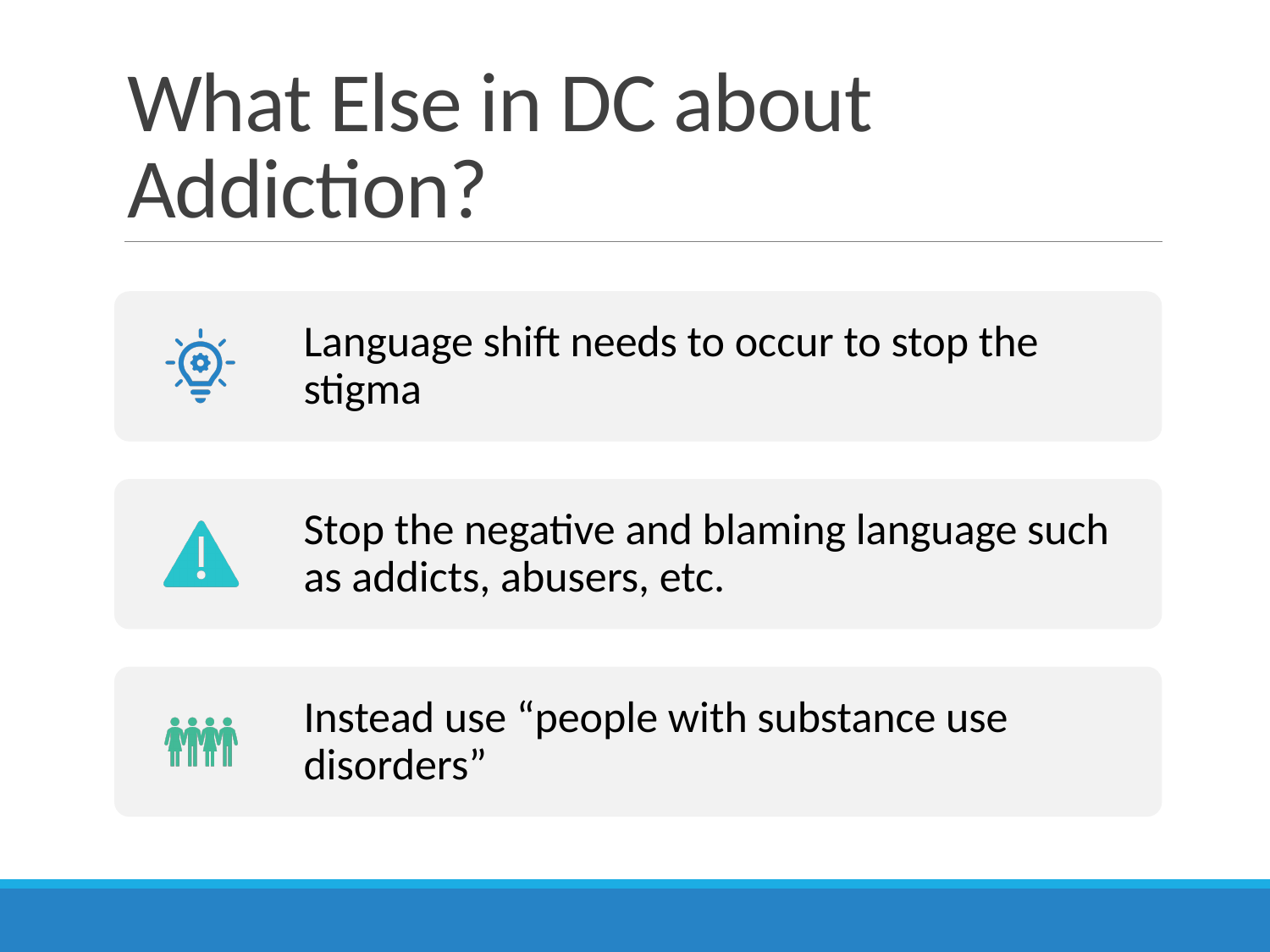

# What Else in DC about Addiction?
Language shift needs to occur to stop the stigma
Stop the negative and blaming language such as addicts, abusers, etc.
Instead use “people with substance use disorders”